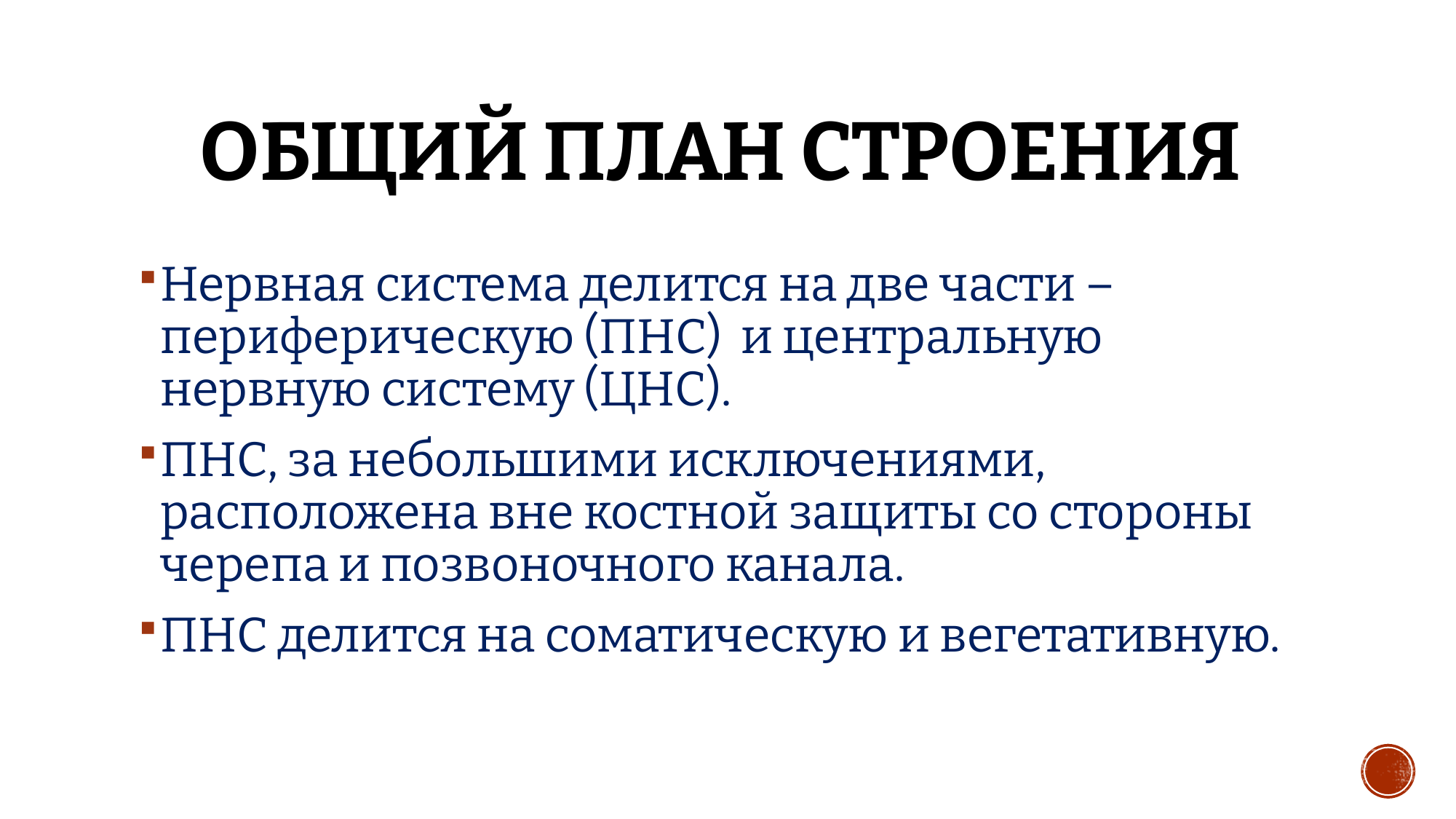

# Общий план строения
Нервная система делится на две части – периферическую (ПНС)  и центральную нервную систему (ЦНС).
ПНС, за небольшими исключениями, расположена вне костной защиты со стороны черепа и позвоночного канала.
ПНС делится на соматическую и вегетативную.